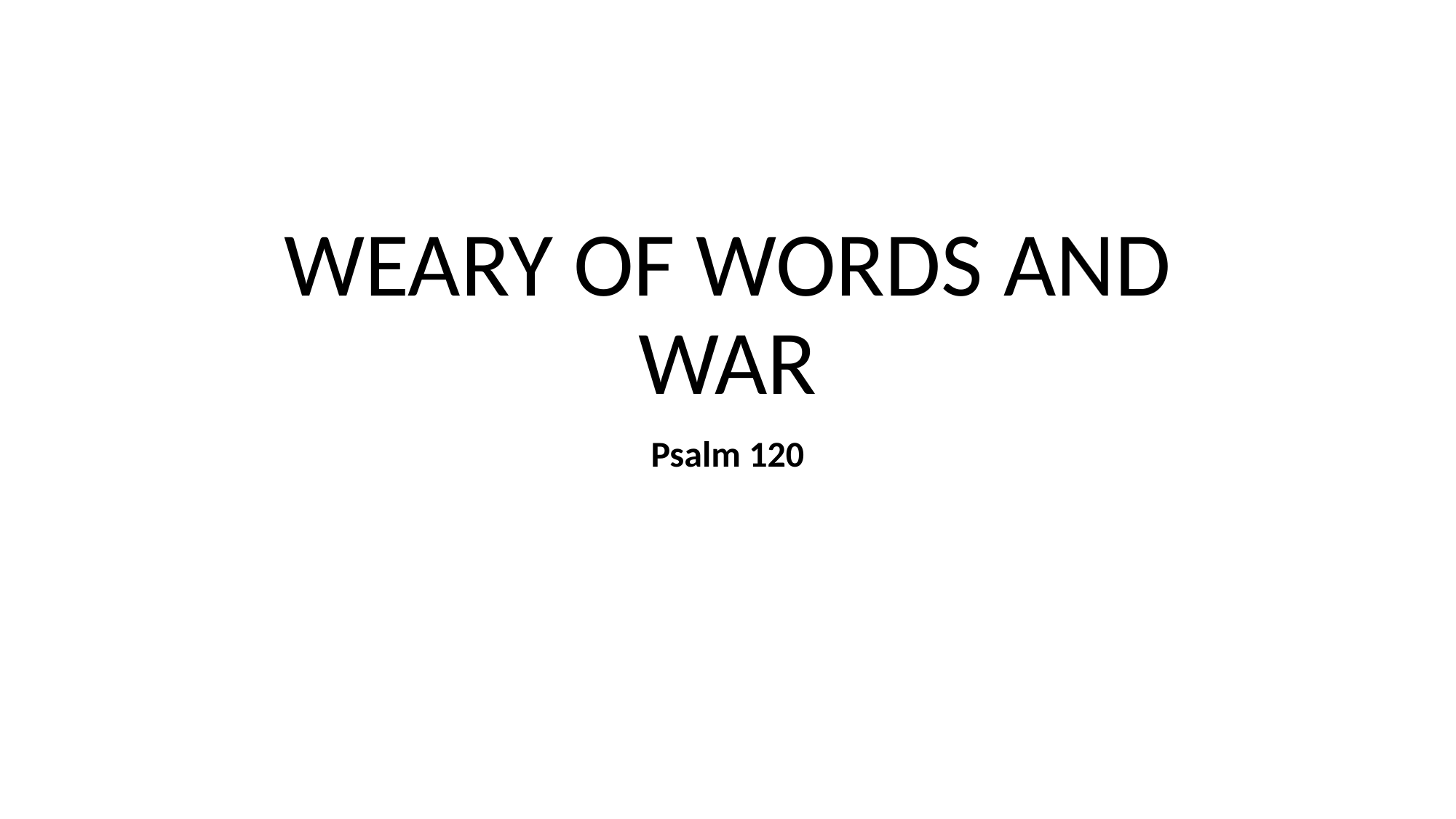

# WEARY OF WORDS AND WAR
Psalm 120